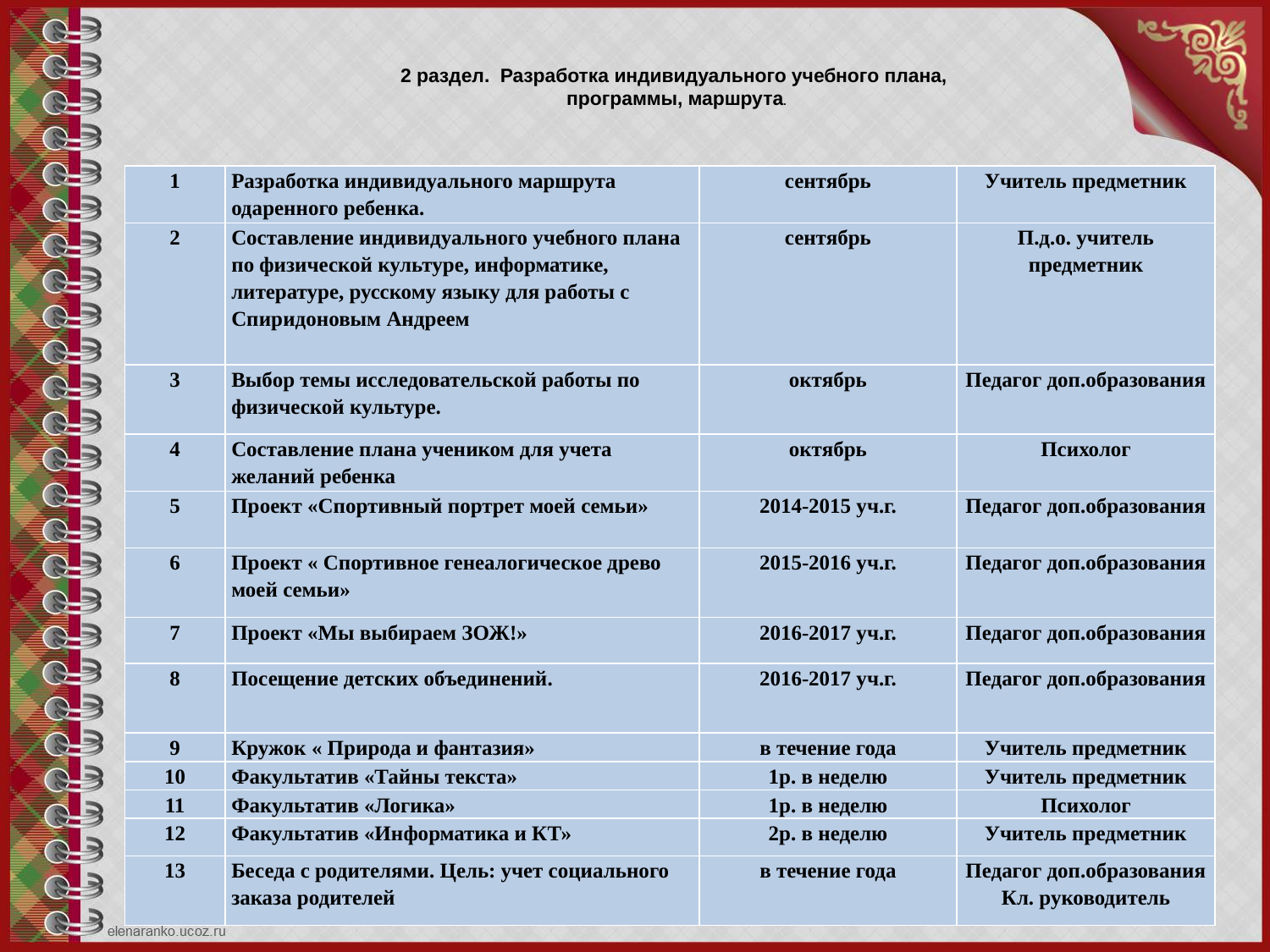

# 2 раздел.  Разработка индивидуального учебного плана, программы, маршрута.
| 1 | Разработка индивидуального маршрута одаренного ребенка. | сентябрь | Учитель предметник |
| --- | --- | --- | --- |
| 2 | Составление индивидуального учебного плана по физической культуре, информатике, литературе, русскому языку для работы с Спиридоновым Андреем | сентябрь | П.д.о. учитель предметник |
| 3 | Выбор темы исследовательской работы по физической культуре. | октябрь | Педагог доп.образования |
| 4 | Составление плана учеником для учета желаний ребенка | октябрь | Психолог |
| 5 | Проект «Спортивный портрет моей семьи» | 2014-2015 уч.г. | Педагог доп.образования |
| 6 | Проект « Спортивное генеалогическое древо моей семьи» | 2015-2016 уч.г. | Педагог доп.образования |
| 7 | Проект «Мы выбираем ЗОЖ!» | 2016-2017 уч.г. | Педагог доп.образования |
| 8 | Посещение детских объединений. | 2016-2017 уч.г. | Педагог доп.образования |
| 9 | Кружок « Природа и фантазия» | в течение года | Учитель предметник |
| 10 | Факультатив «Тайны текста» | 1р. в неделю | Учитель предметник |
| 11 | Факультатив «Логика» | 1р. в неделю | Психолог |
| 12 | Факультатив «Информатика и КТ» | 2р. в неделю | Учитель предметник |
| 13 | Беседа с родителями. Цель: учет социального заказа родителей | в течение года | Педагог доп.образования Кл. руководитель |